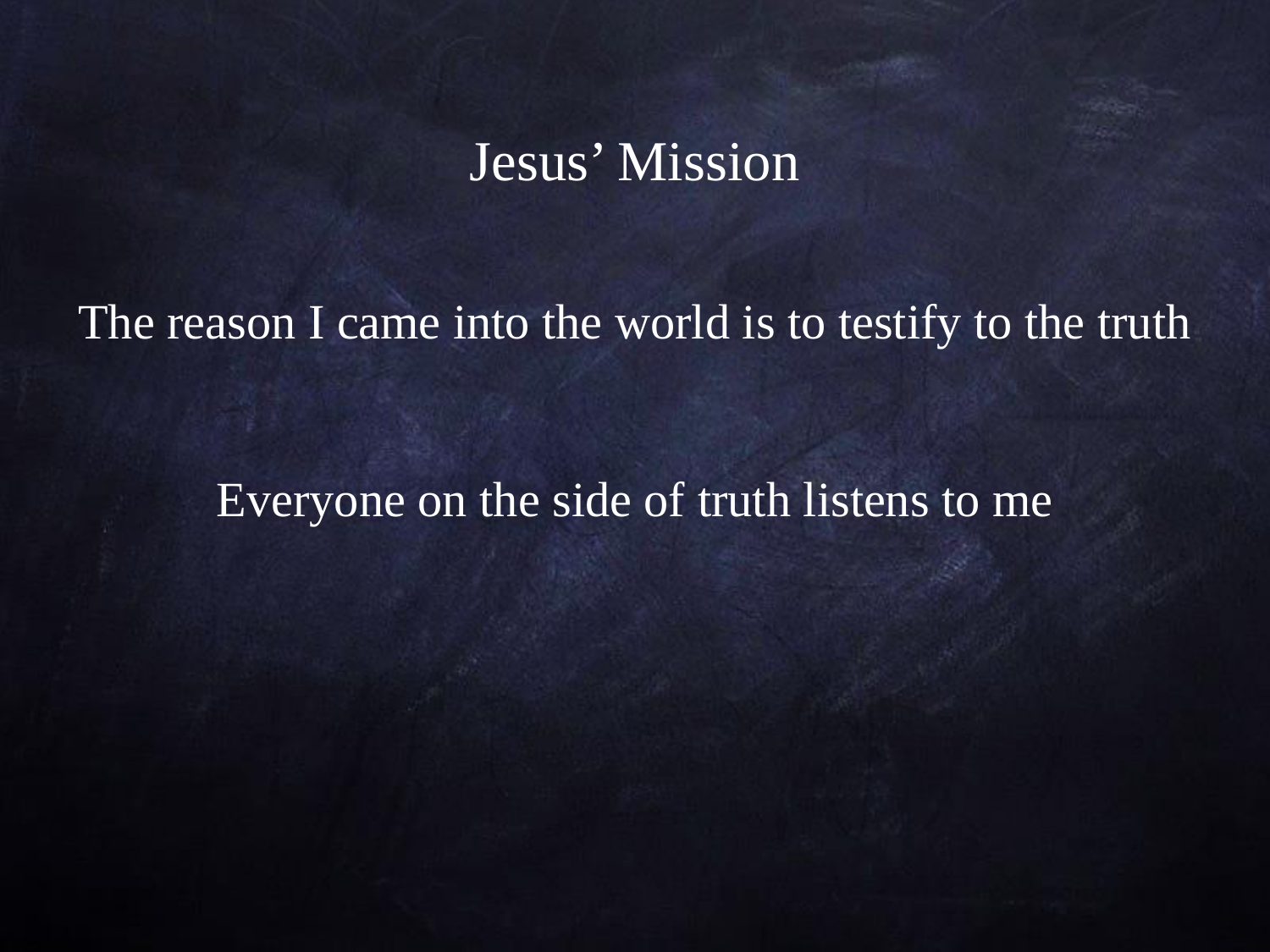

Jesus’ Mission
The reason I came into the world is to testify to the truth

Everyone on the side of truth listens to me